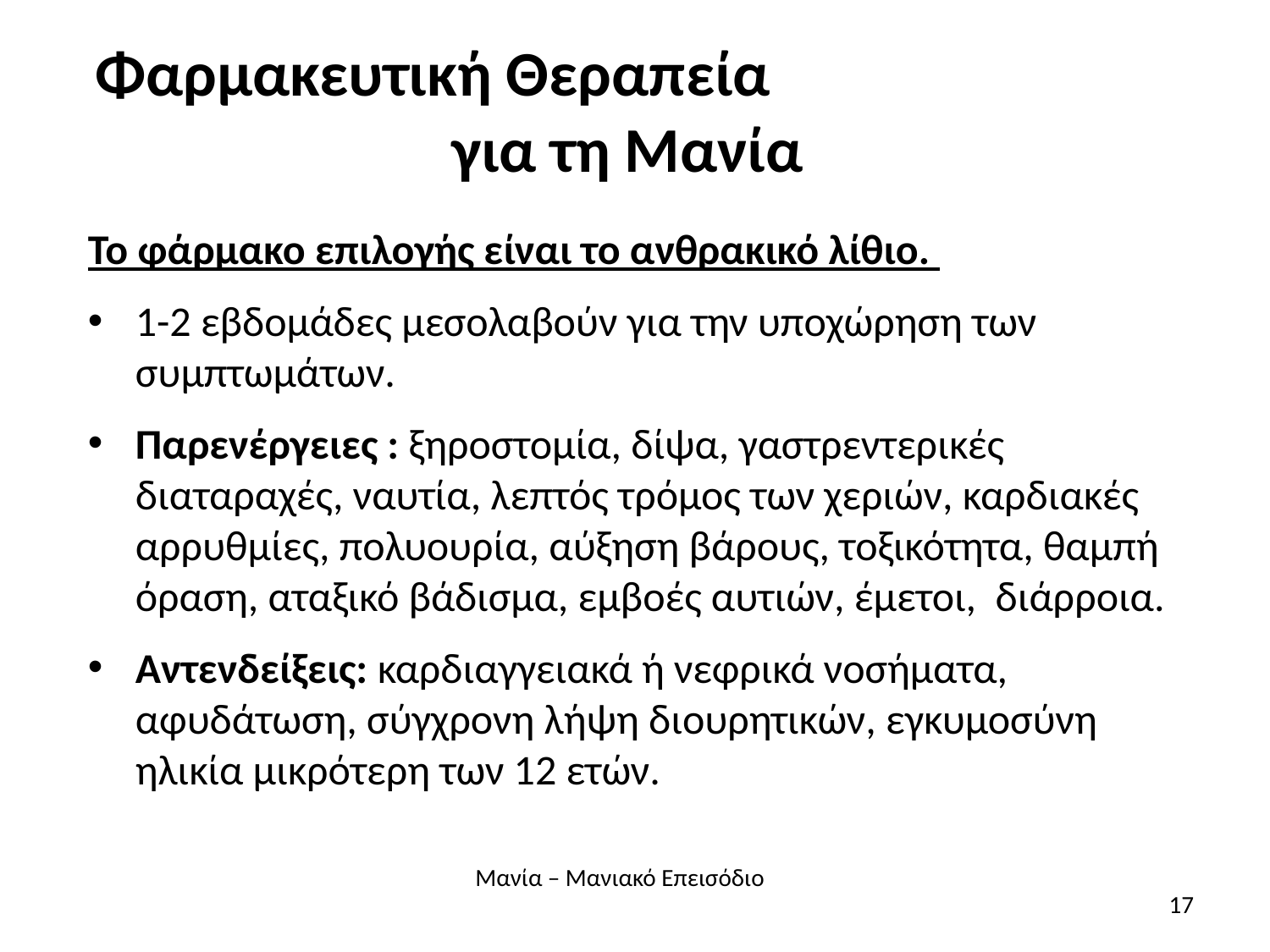

# Φαρμακευτική Θεραπεία                             για τη Μανία
Το φάρμακο επιλογής είναι το ανθρακικό λίθιο.
1-2 εβδομάδες μεσολαβούν για την υποχώρηση των συμπτωμάτων.
Παρενέργειες : ξηροστομία, δίψα, γαστρεντερικές διαταραχές, ναυτία, λεπτός τρόμος των χεριών, καρδιακές αρρυθμίες, πολυουρία, αύξηση βάρους, τοξικότητα, θαμπή όραση, αταξικό βάδισμα, εμβοές αυτιών, έμετοι,  διάρροια.
Αντενδείξεις: καρδιαγγειακά ή νεφρικά νοσήματα, αφυδάτωση, σύγχρονη λήψη διουρητικών, εγκυμοσύνη ηλικία μικρότερη των 12 ετών.
Μανία – Μανιακό Επεισόδιο
17